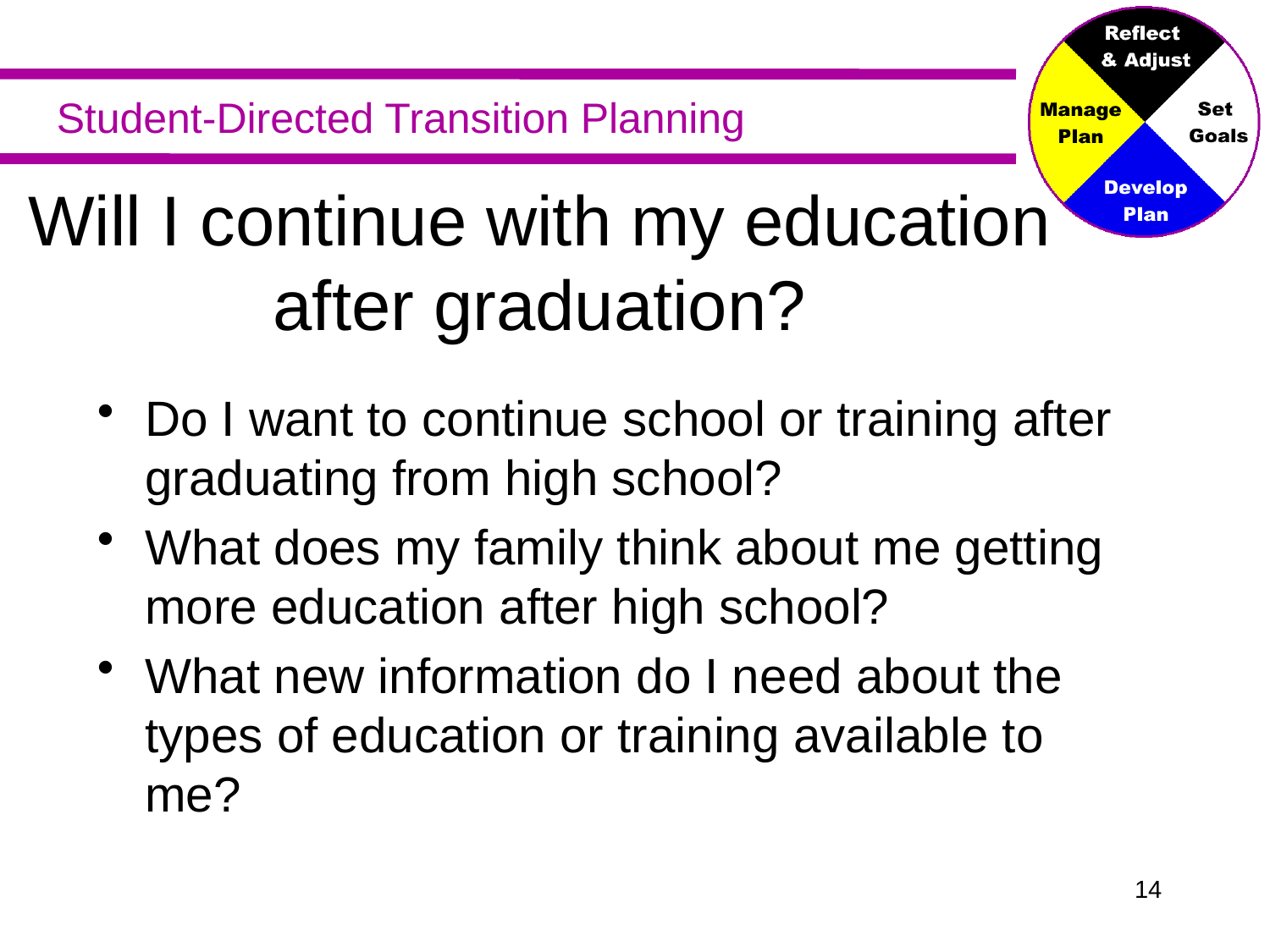

# Will I continue with my education after graduation?
Do I want to continue school or training after graduating from high school?
What does my family think about me getting more education after high school?
What new information do I need about the types of education or training available to me?

14